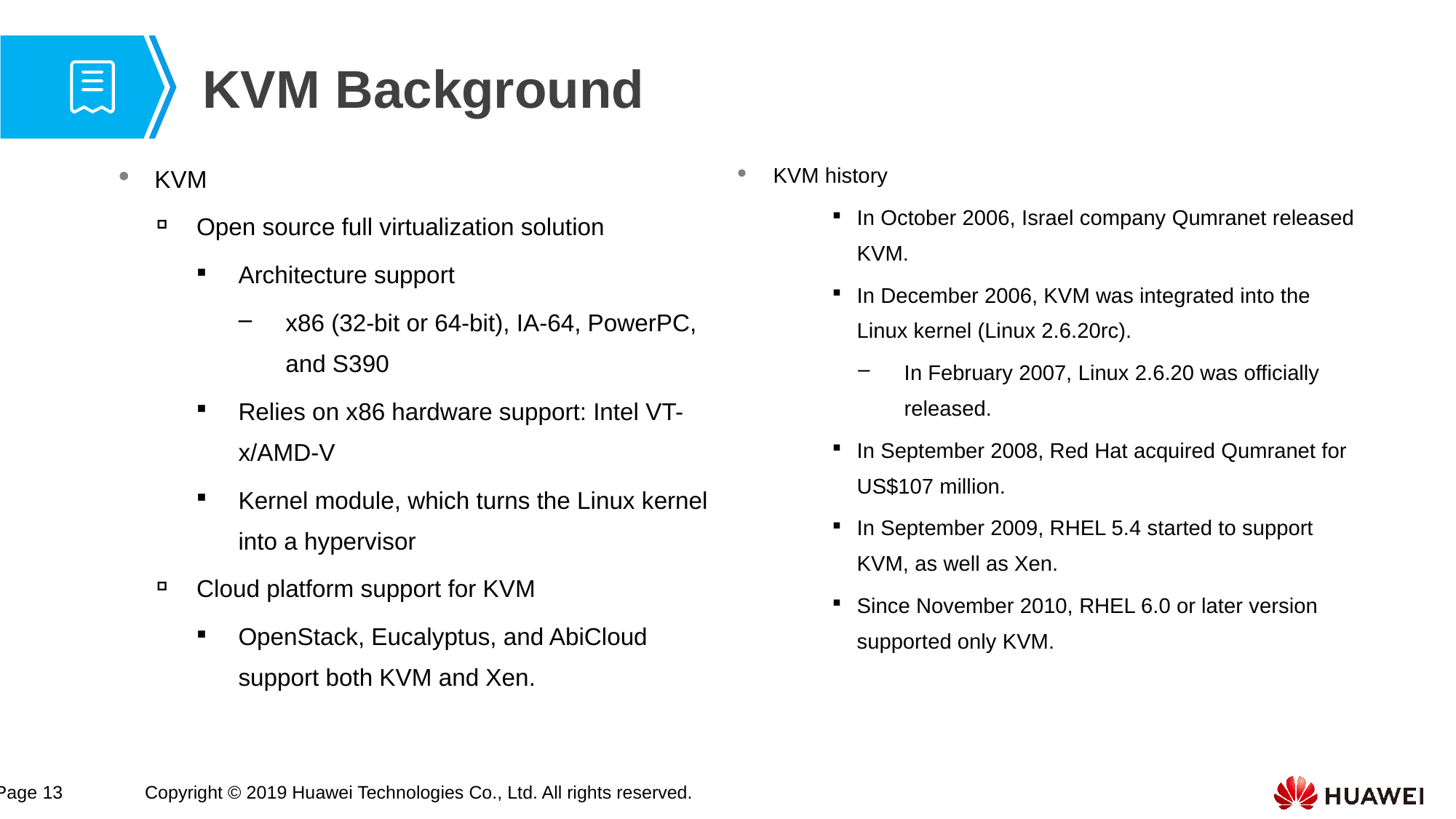

# KVM Background
KVM
Open source full virtualization solution
Architecture support
x86 (32-bit or 64-bit), IA-64, PowerPC, and S390
Relies on x86 hardware support: Intel VT-x/AMD-V
Kernel module, which turns the Linux kernel into a hypervisor
Cloud platform support for KVM
OpenStack, Eucalyptus, and AbiCloud support both KVM and Xen.
KVM history
In October 2006, Israel company Qumranet released KVM.
In December 2006, KVM was integrated into the Linux kernel (Linux 2.6.20rc).
In February 2007, Linux 2.6.20 was officially released.
In September 2008, Red Hat acquired Qumranet for US$107 million.
In September 2009, RHEL 5.4 started to support KVM, as well as Xen.
Since November 2010, RHEL 6.0 or later version supported only KVM.